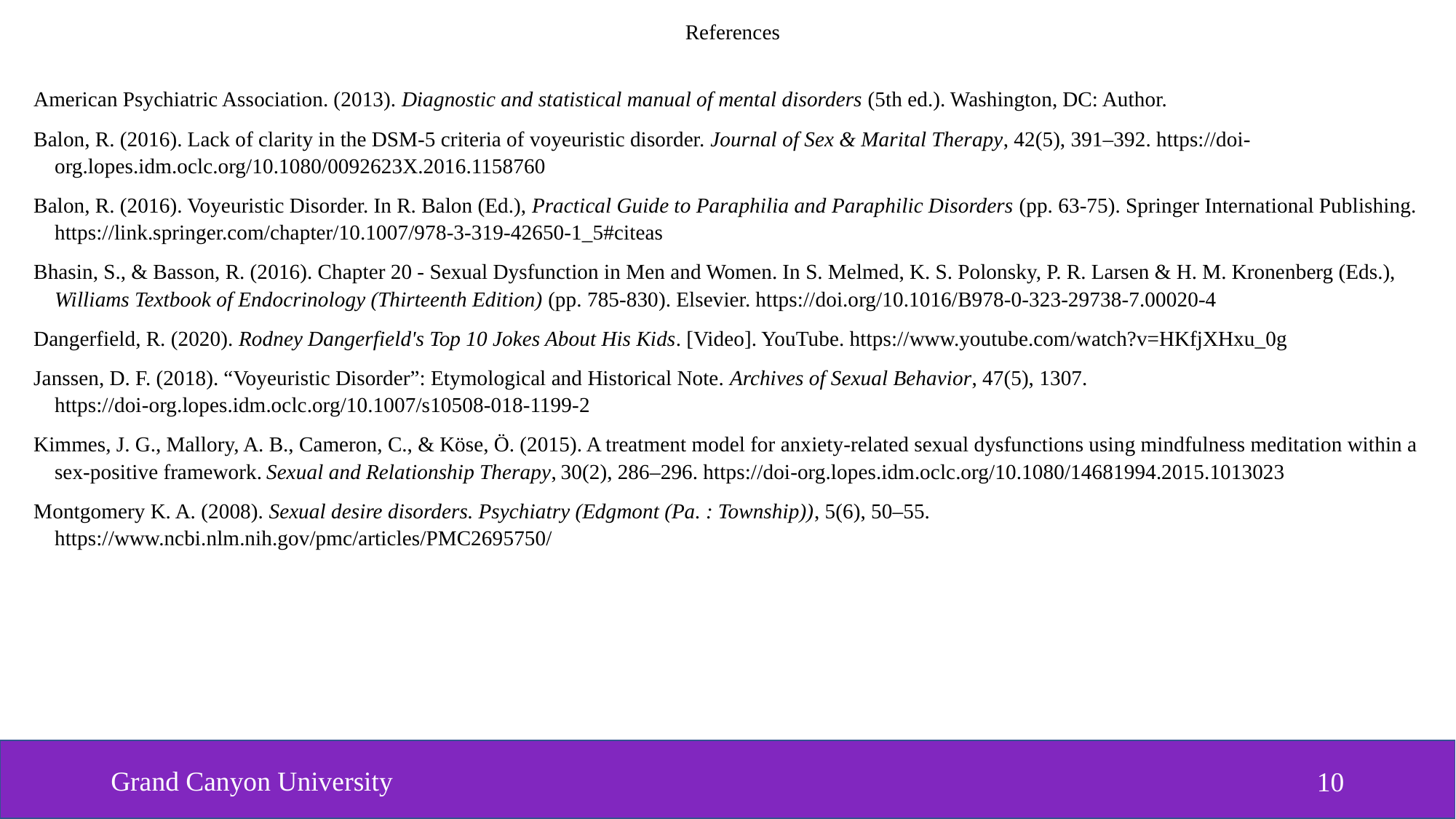

References

American Psychiatric Association. (2013). Diagnostic and statistical manual of mental disorders (5th ed.). Washington, DC: Author.
Balon, R. (2016). Lack of clarity in the DSM-5 criteria of voyeuristic disorder. Journal of Sex & Marital Therapy, 42(5), 391–392. https://doi-org.lopes.idm.oclc.org/10.1080/0092623X.2016.1158760
Balon, R. (2016). Voyeuristic Disorder. In R. Balon (Ed.), Practical Guide to Paraphilia and Paraphilic Disorders (pp. 63-75). Springer International Publishing. https://link.springer.com/chapter/10.1007/978-3-319-42650-1_5#citeas
Bhasin, S., & Basson, R. (2016). Chapter 20 - Sexual Dysfunction in Men and Women. In S. Melmed, K. S. Polonsky, P. R. Larsen & H. M. Kronenberg (Eds.), Williams Textbook of Endocrinology (Thirteenth Edition) (pp. 785-830). Elsevier. https://doi.org/10.1016/B978-0-323-29738-7.00020-4
Dangerfield, R. (2020). Rodney Dangerfield's Top 10 Jokes About His Kids. [Video]. YouTube. https://www.youtube.com/watch?v=HKfjXHxu_0g
Janssen, D. F. (2018). “Voyeuristic Disorder”: Etymological and Historical Note. Archives of Sexual Behavior, 47(5), 1307. https://doi-org.lopes.idm.oclc.org/10.1007/s10508-018-1199-2
Kimmes, J. G., Mallory, A. B., Cameron, C., & Köse, Ö. (2015). A treatment model for anxiety-related sexual dysfunctions using mindfulness meditation within a sex-positive framework. Sexual and Relationship Therapy, 30(2), 286–296. https://doi-org.lopes.idm.oclc.org/10.1080/14681994.2015.1013023
Montgomery K. A. (2008). Sexual desire disorders. Psychiatry (Edgmont (Pa. : Township)), 5(6), 50–55. https://www.ncbi.nlm.nih.gov/pmc/articles/PMC2695750/

Grand Canyon University
10
10